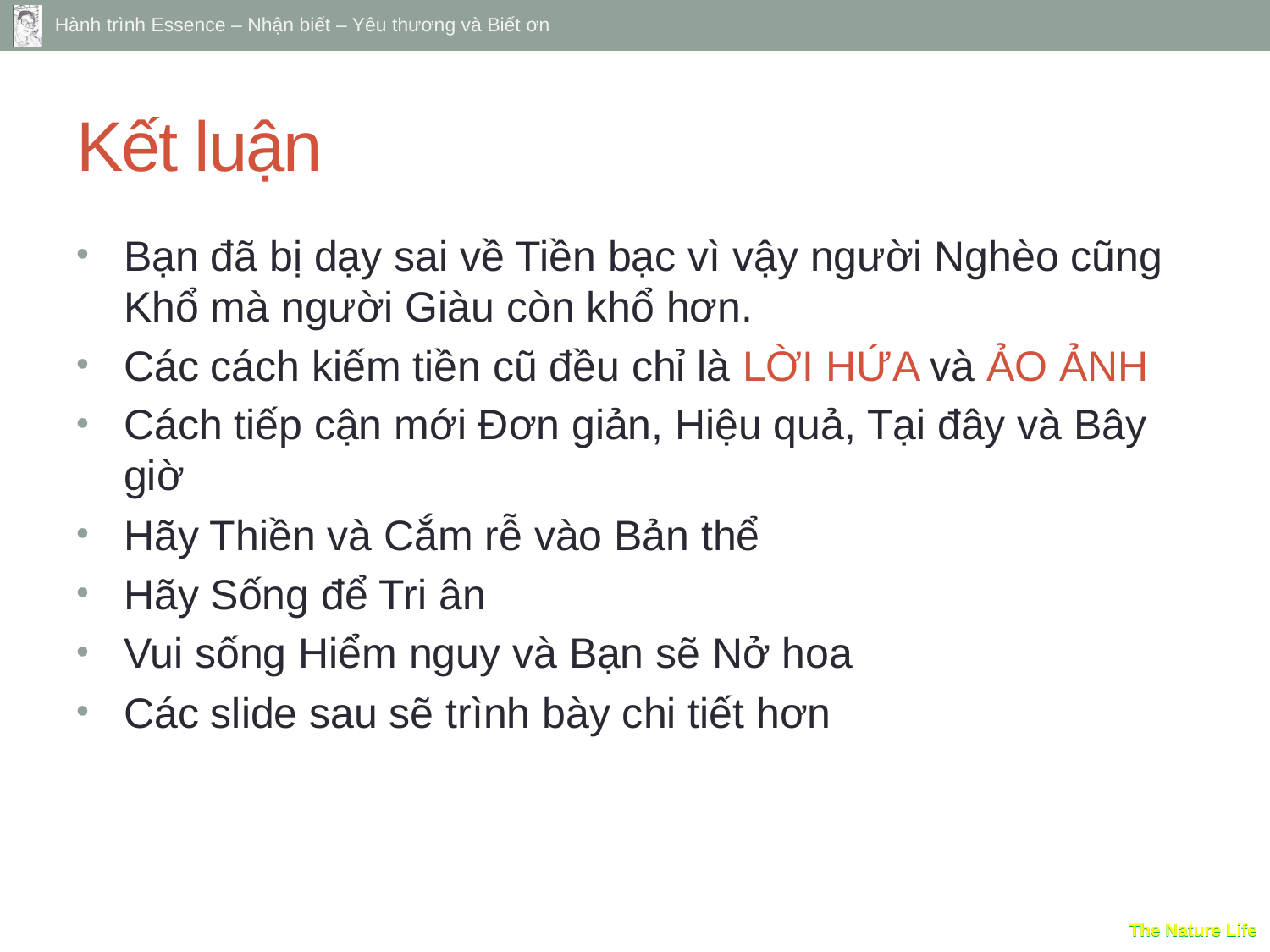

# Kết luận
Bạn đã bị dạy sai về Tiền bạc vì vậy người Nghèo cũng Khổ mà người Giàu còn khổ hơn.
Các cách kiếm tiền cũ đều chỉ là LỜI HỨA và ẢO ẢNH
Cách tiếp cận mới Đơn giản, Hiệu quả, Tại đây và Bây giờ
Hãy Thiền và Cắm rễ vào Bản thể
Hãy Sống để Tri ân
Vui sống Hiểm nguy và Bạn sẽ Nở hoa
Các slide sau sẽ trình bày chi tiết hơn